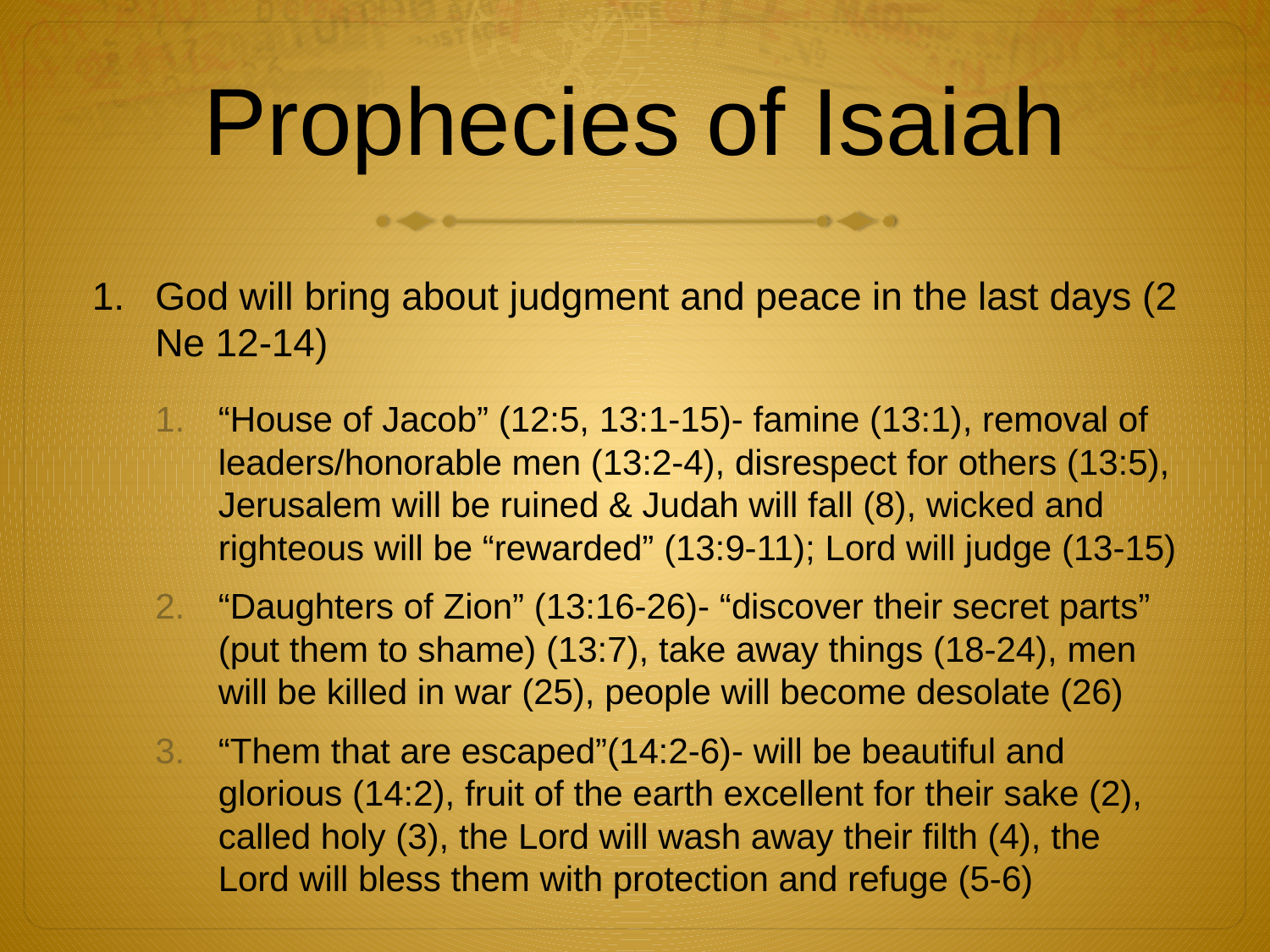

# Prophecies of Isaiah
God will bring about judgment and peace in the last days (2 Ne 12-14)
“House of Jacob” (12:5, 13:1-15)- famine (13:1), removal of leaders/honorable men (13:2-4), disrespect for others (13:5), Jerusalem will be ruined & Judah will fall (8), wicked and righteous will be “rewarded” (13:9-11); Lord will judge (13-15)
“Daughters of Zion” (13:16-26)- “discover their secret parts” (put them to shame) (13:7), take away things (18-24), men will be killed in war (25), people will become desolate (26)
“Them that are escaped”(14:2-6)- will be beautiful and glorious (14:2), fruit of the earth excellent for their sake (2), called holy (3), the Lord will wash away their filth (4), the Lord will bless them with protection and refuge (5-6)